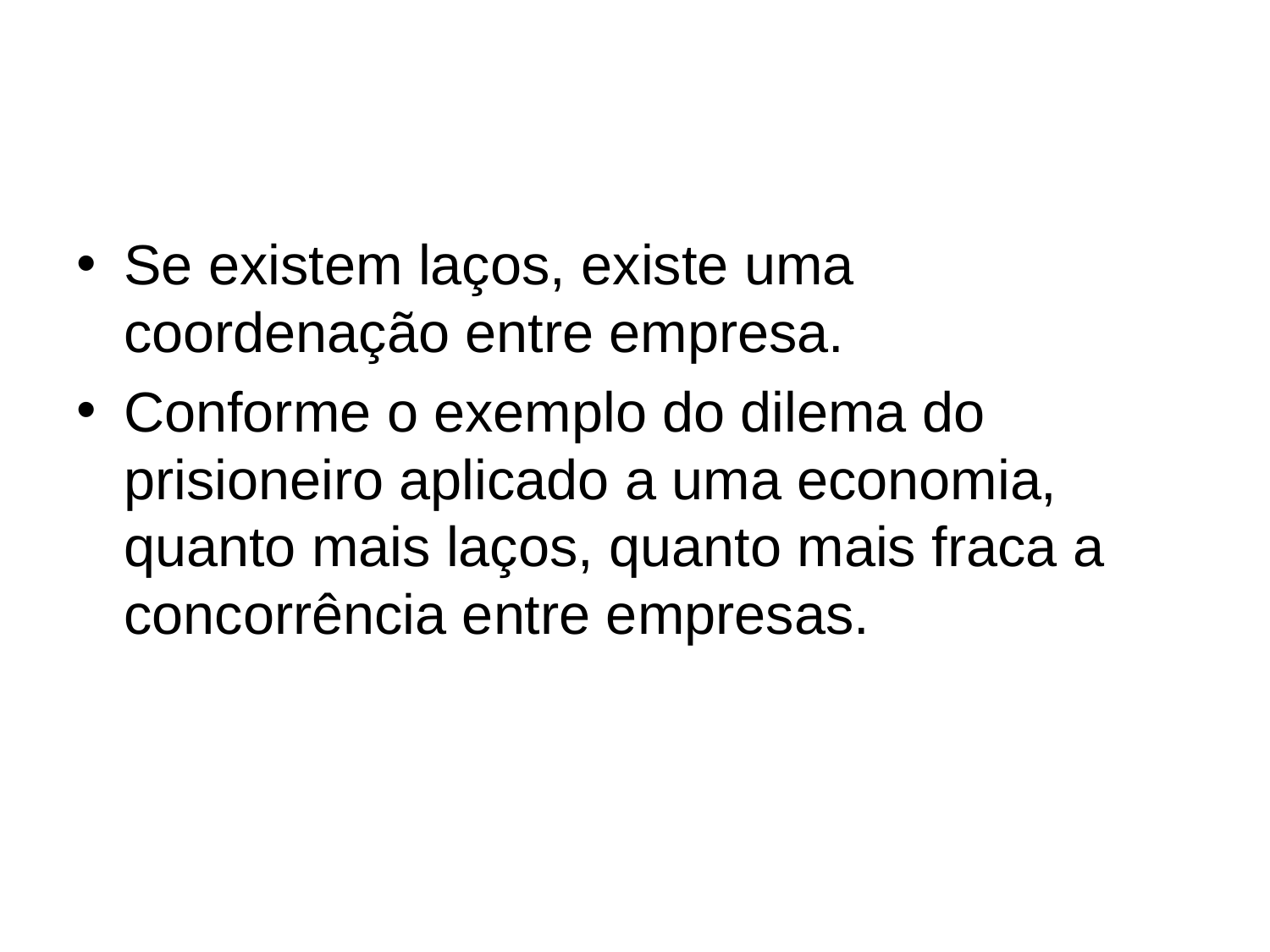

Se existem laços, existe uma coordenação entre empresa.
Conforme o exemplo do dilema do prisioneiro aplicado a uma economia, quanto mais laços, quanto mais fraca a concorrência entre empresas.